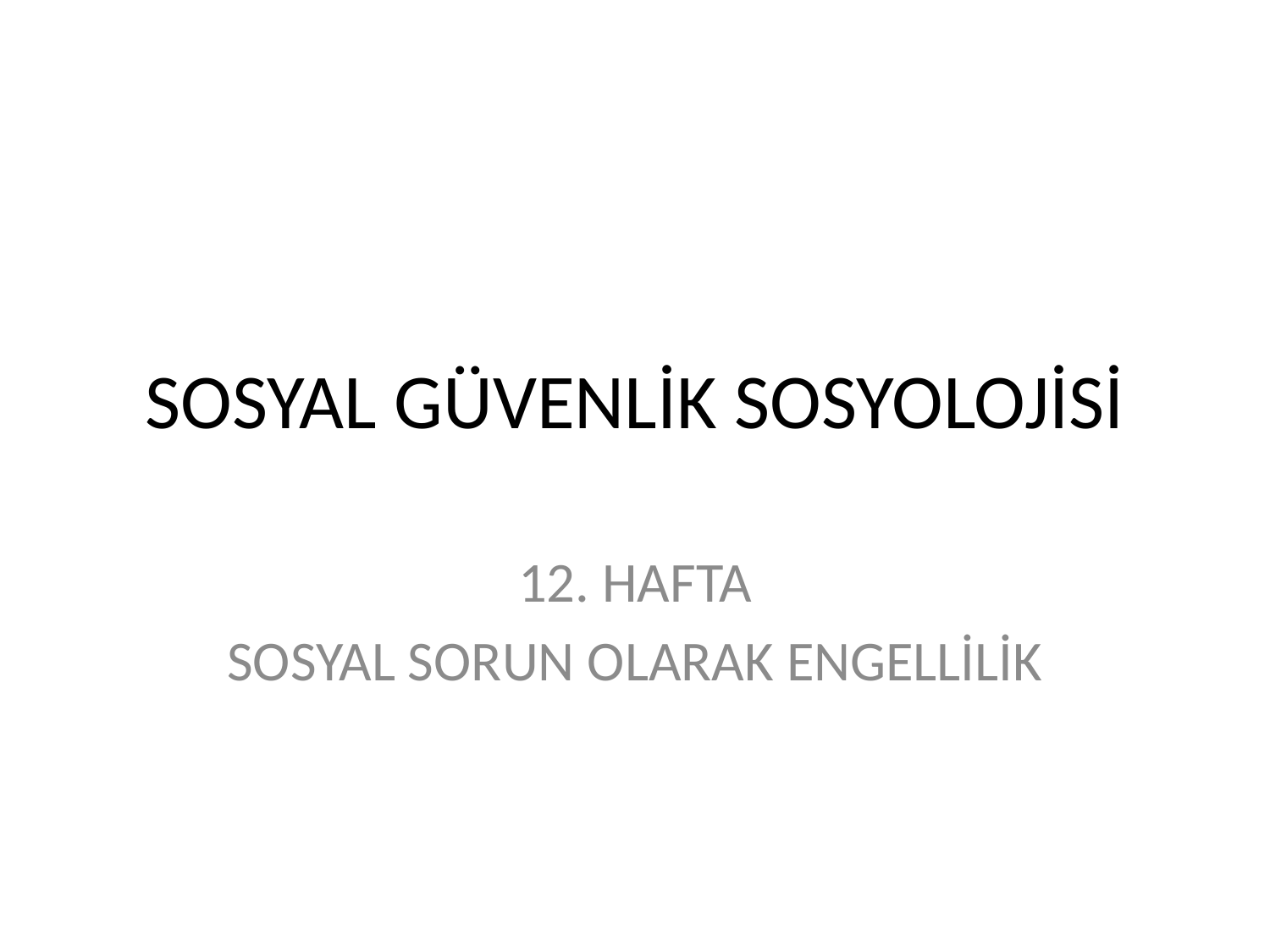

# SOSYAL GÜVENLİK SOSYOLOJİSİ
12. HAFTA
SOSYAL SORUN OLARAK ENGELLİLİK